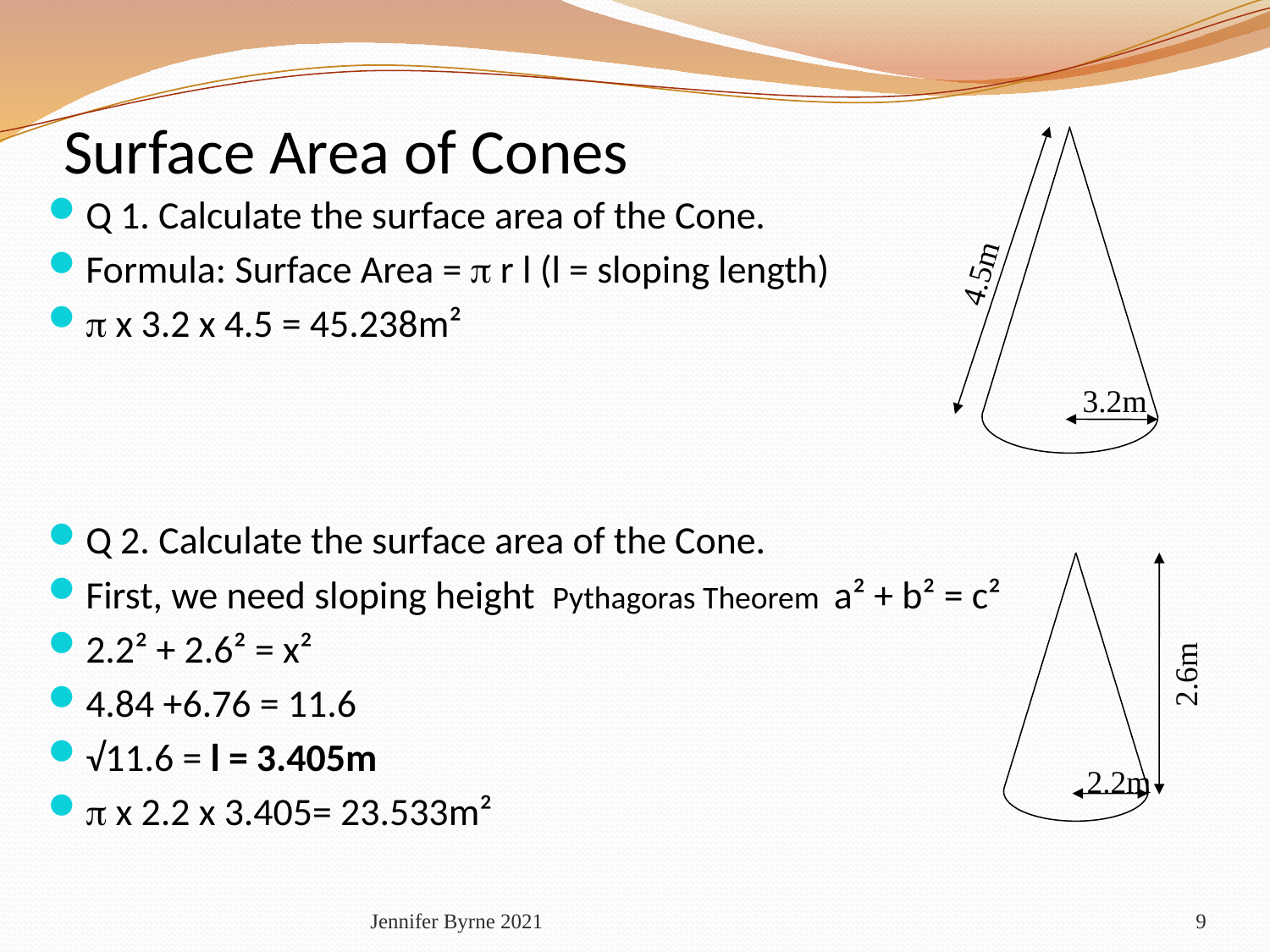

# Surface Area of Cones

Q 1. Calculate the surface area of the Cone.
Formula: Surface Area = π r l (l = sloping length)
π x 3.2 x 4.5 = 45.238m²

Q 2. Calculate the surface area of the Cone.
First, we need sloping height  Pythagoras Theorem  a² + b² = c²
2.2² + 2.6² = x²
4.84 +6.76 = 11.6
√11.6 = l = 3.405m
π x 2.2 x 3.405= 23.533m²

4.5m
3.2m

2.6m
2.2m
Jennifer Byrne 2021
9